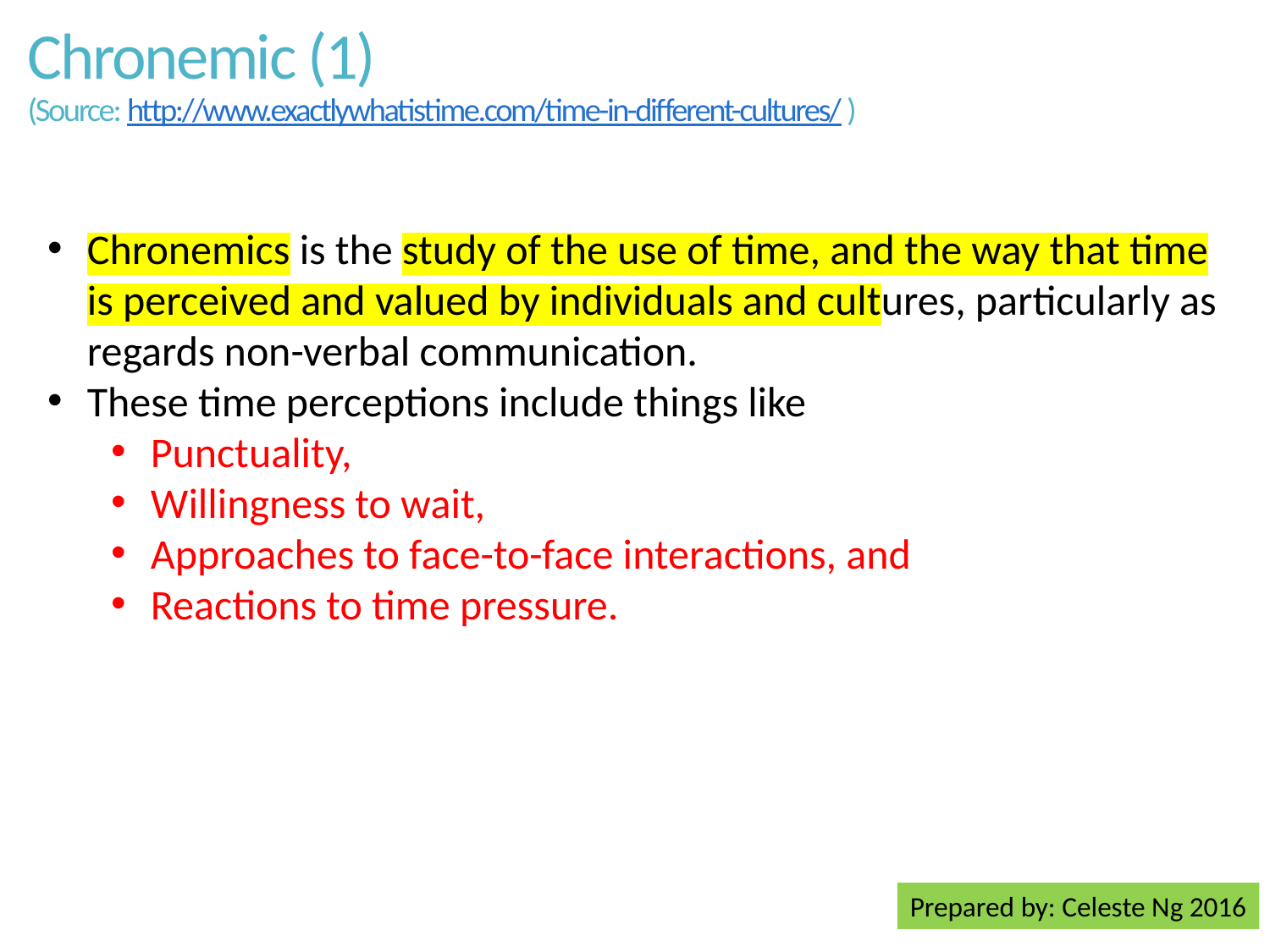

# Chronemic (1) (Source: http://www.exactlywhatistime.com/time-in-different-cultures/ )
Chronemics is the study of the use of time, and the way that time is perceived and valued by individuals and cultures, particularly as regards non-verbal communication.
These time perceptions include things like
Punctuality,
Willingness to wait,
Approaches to face-to-face interactions, and
Reactions to time pressure.

Prepared by: Celeste Ng 2016